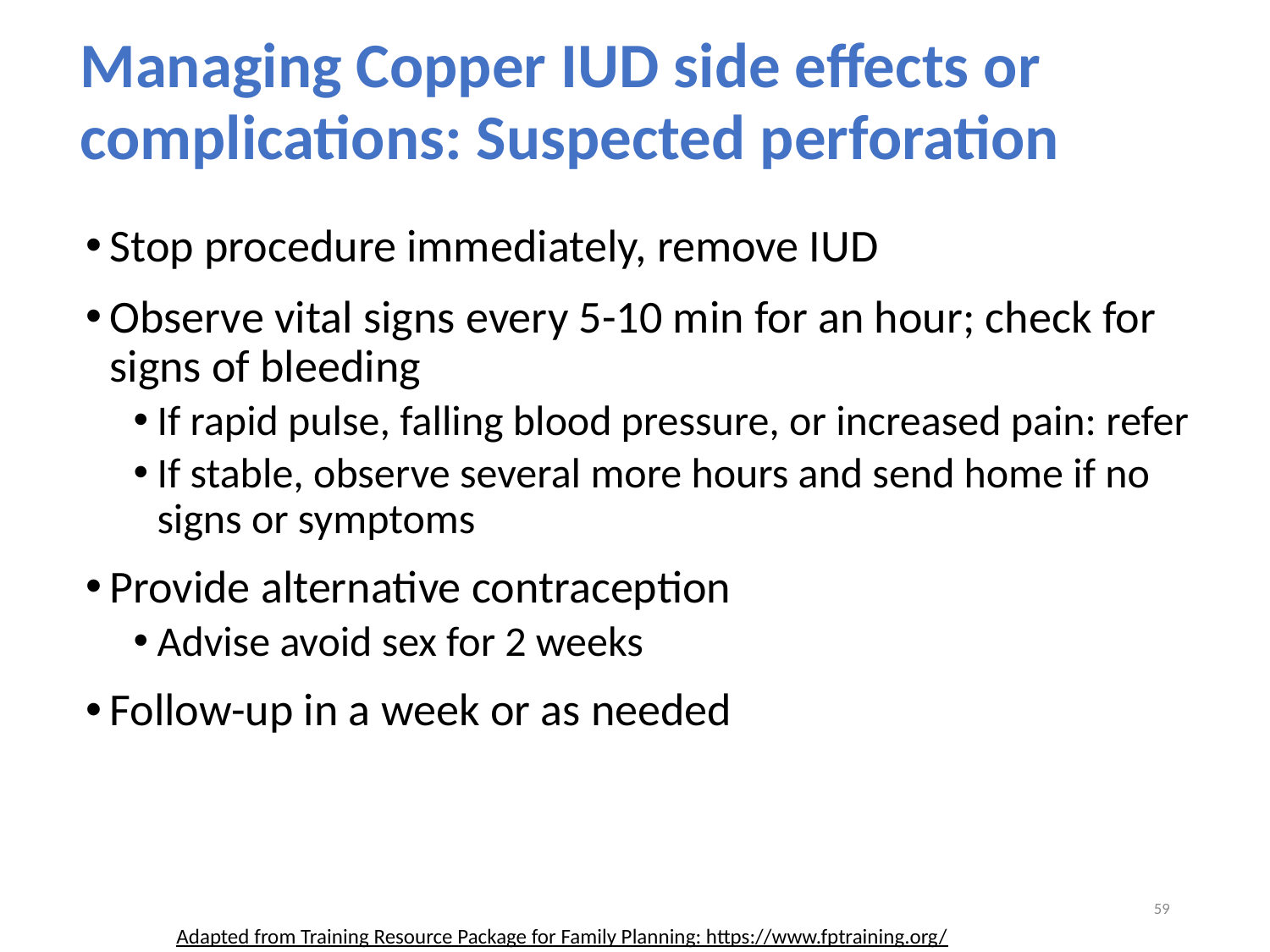

Managing Copper IUD side effects or complications: Suspected perforation
Stop procedure immediately, remove IUD
Observe vital signs every 5-10 min for an hour; check for signs of bleeding
If rapid pulse, falling blood pressure, or increased pain: refer
If stable, observe several more hours and send home if no signs or symptoms
Provide alternative contraception
Advise avoid sex for 2 weeks
Follow-up in a week or as needed

59
Adapted from Training Resource Package for Family Planning: https://www.fptraining.org/